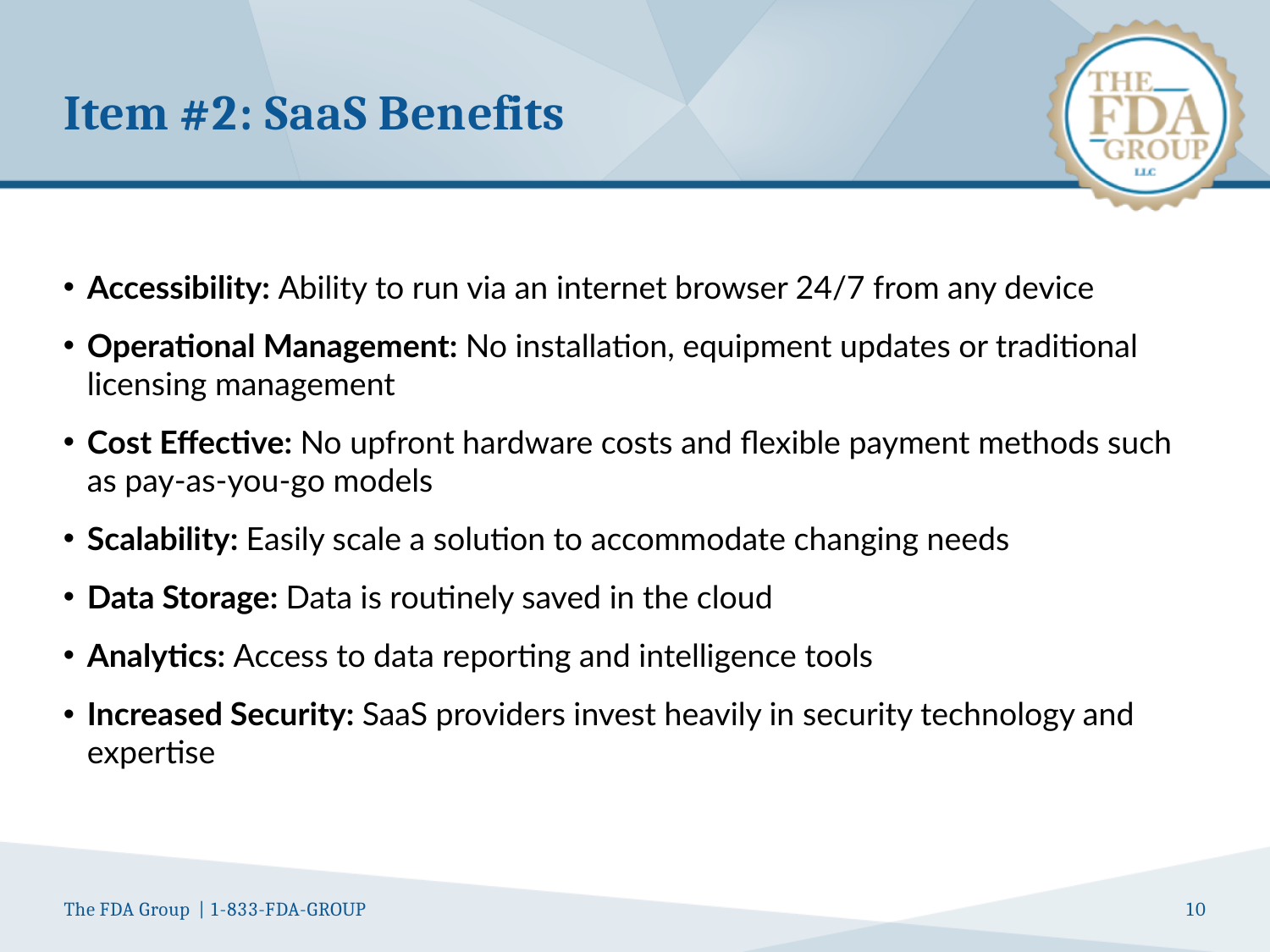

# Item #2: SaaS Benefits
Accessibility: Ability to run via an internet browser 24/7 from any device
Operational Management: No installation, equipment updates or traditional licensing management
Cost Effective: No upfront hardware costs and flexible payment methods such as pay-as-you-go models
Scalability: Easily scale a solution to accommodate changing needs
Data Storage: Data is routinely saved in the cloud
Analytics: Access to data reporting and intelligence tools
Increased Security: SaaS providers invest heavily in security technology and expertise

10